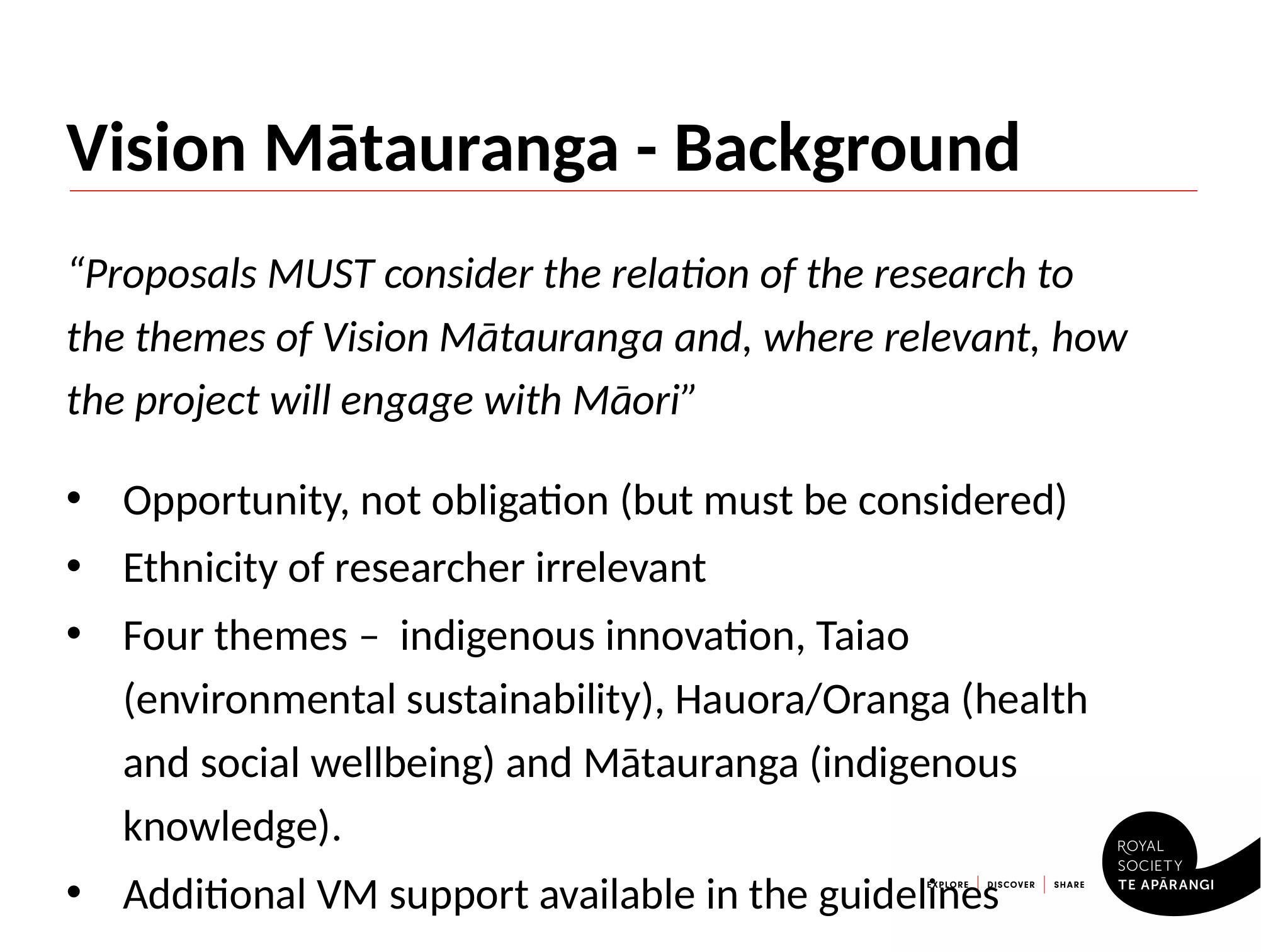

# Vision Mātauranga - Background
“Proposals MUST consider the relation of the research to the themes of Vision Mātauranga and, where relevant, how the project will engage with Māori”

Opportunity, not obligation (but must be considered)
Ethnicity of researcher irrelevant
Four themes –  indigenous innovation, Taiao (environmental sustainability), Hauora/Oranga (health and social wellbeing) and Mātauranga (indigenous knowledge).
Additional VM support available in the guidelines